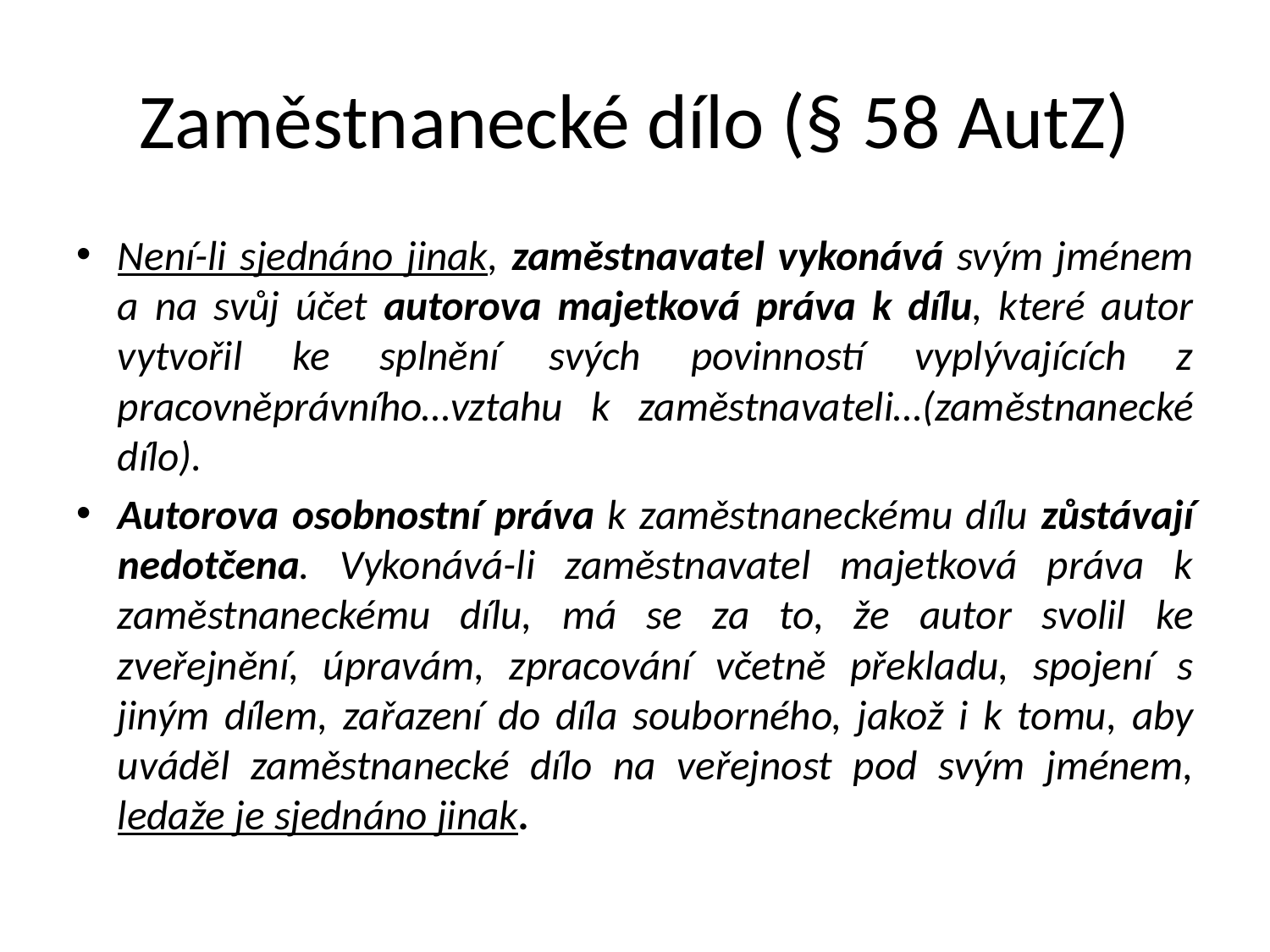

# Zaměstnanecké dílo (§ 58 AutZ)
Není-li sjednáno jinak, zaměstnavatel vykonává svým jménem a na svůj účet autorova majetková práva k dílu, které autor vytvořil ke splnění svých povinností vyplývajících z pracovněprávního…vztahu k zaměstnavateli…(zaměstnanecké dílo).
Autorova osobnostní práva k zaměstnaneckému dílu zůstávají nedotčena. Vykonává-li zaměstnavatel majetková práva k zaměstnaneckému dílu, má se za to, že autor svolil ke zveřejnění, úpravám, zpracování včetně překladu, spojení s jiným dílem, zařazení do díla souborného, jakož i k tomu, aby uváděl zaměstnanecké dílo na veřejnost pod svým jménem, ledaže je sjednáno jinak.